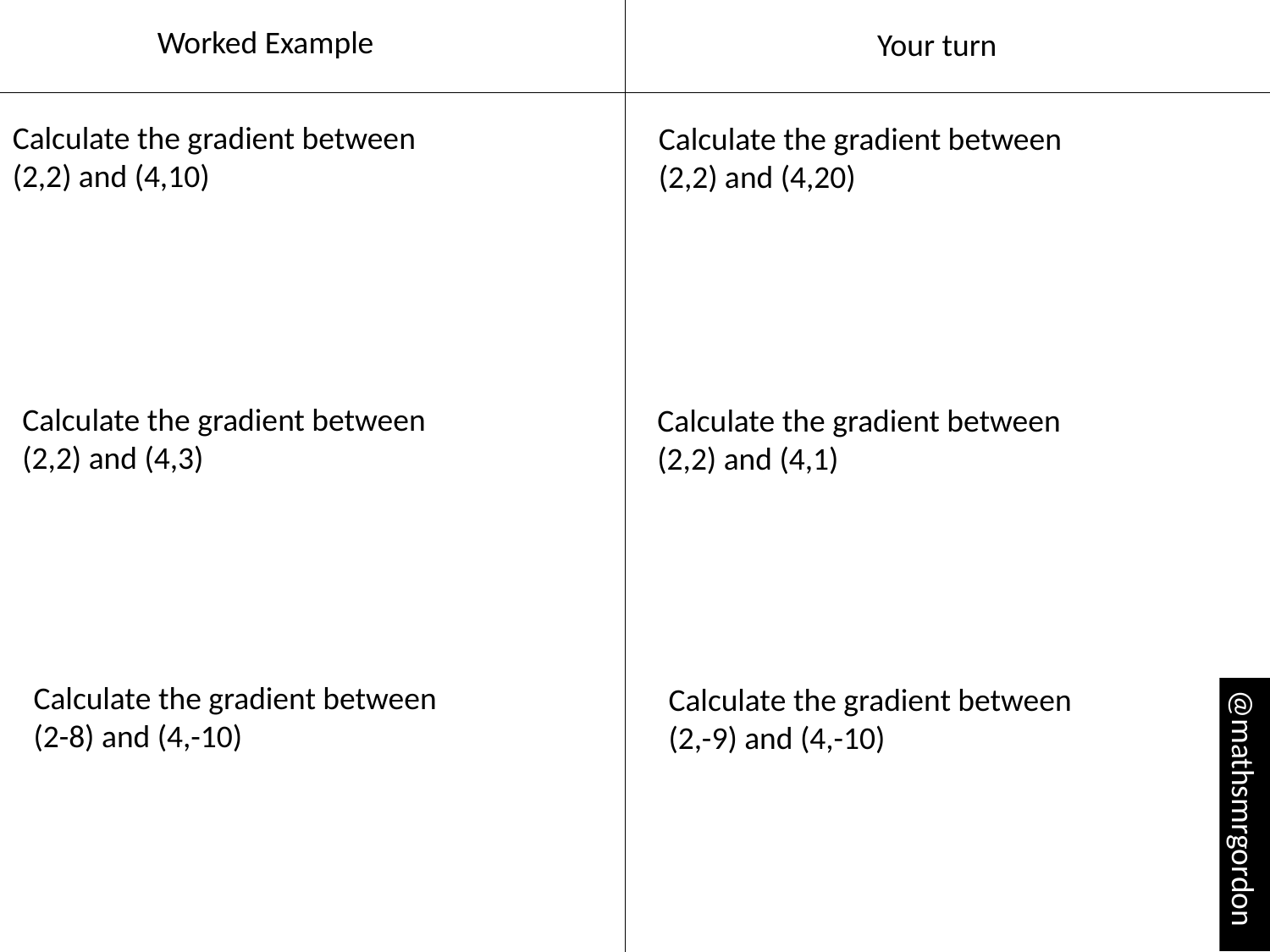

Worked Example
Your turn
Calculate the gradient between
(2,2) and (4,10)
Calculate the gradient between
(2,2) and (4,20)
Calculate the gradient between
(2,2) and (4,3)
Calculate the gradient between
(2,2) and (4,1)
Calculate the gradient between
(2-8) and (4,-10)
Calculate the gradient between
(2,-9) and (4,-10)
@mathsmrgordon